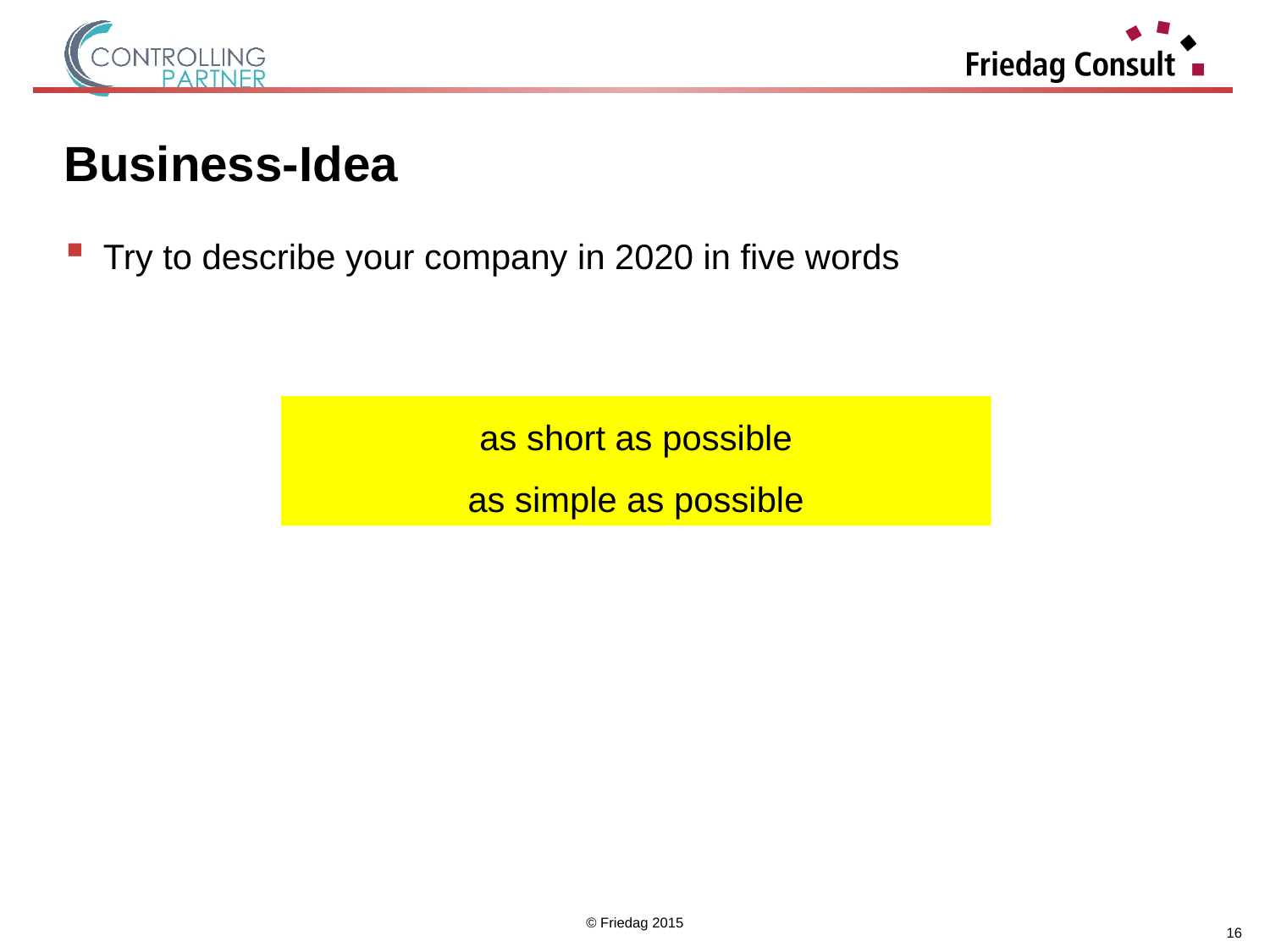

# Business-Idea
Try to describe your company in 2020 in five words
as short as possible
as simple as possible
© Friedag 2015
16